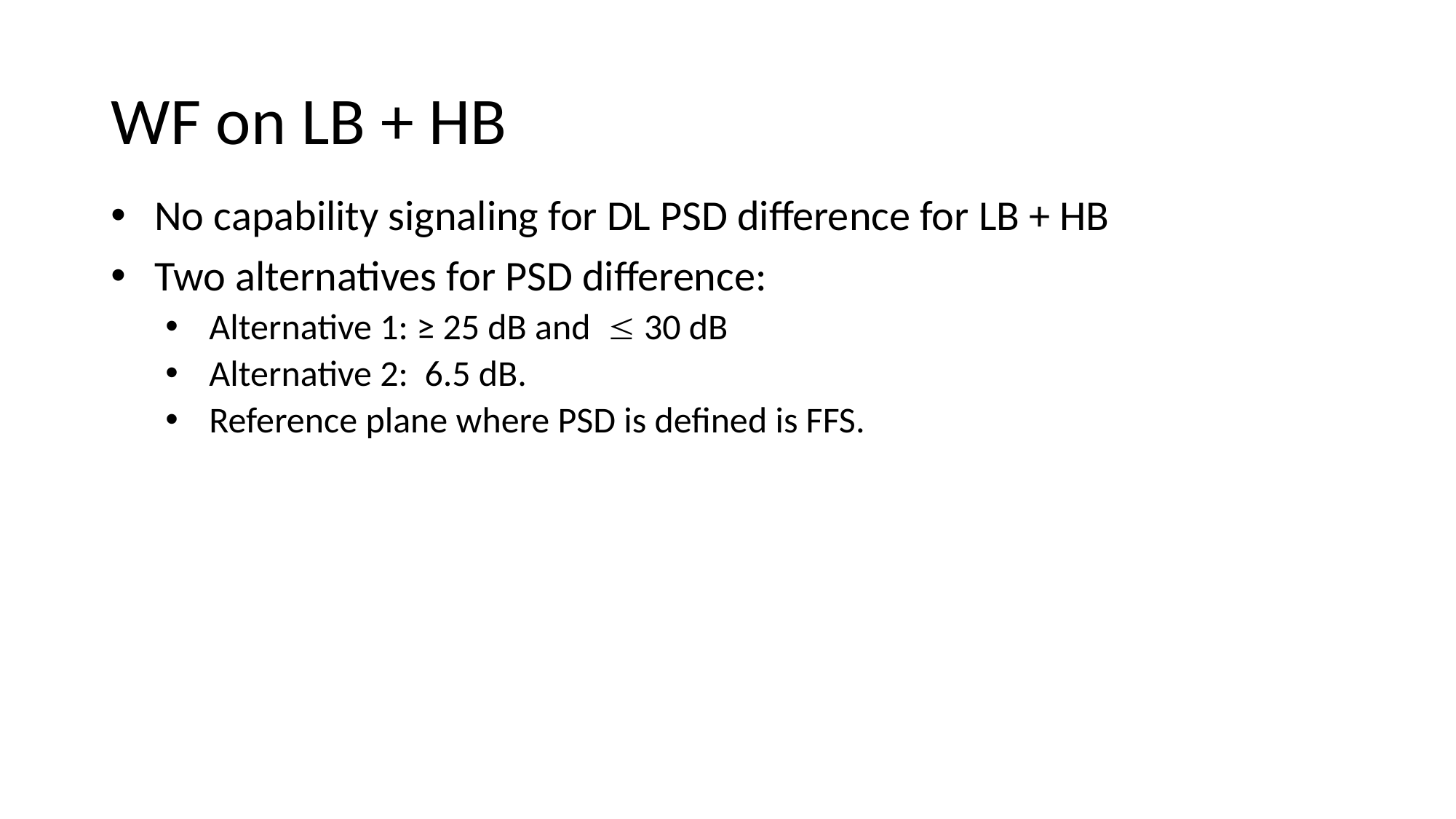

# WF on LB + HB
No capability signaling for DL PSD difference for LB + HB
Two alternatives for PSD difference:
Alternative 1: ≥ 25 dB and  ≤ 30 dB
Alternative 2:  6.5 dB.
Reference plane where PSD is defined is FFS.